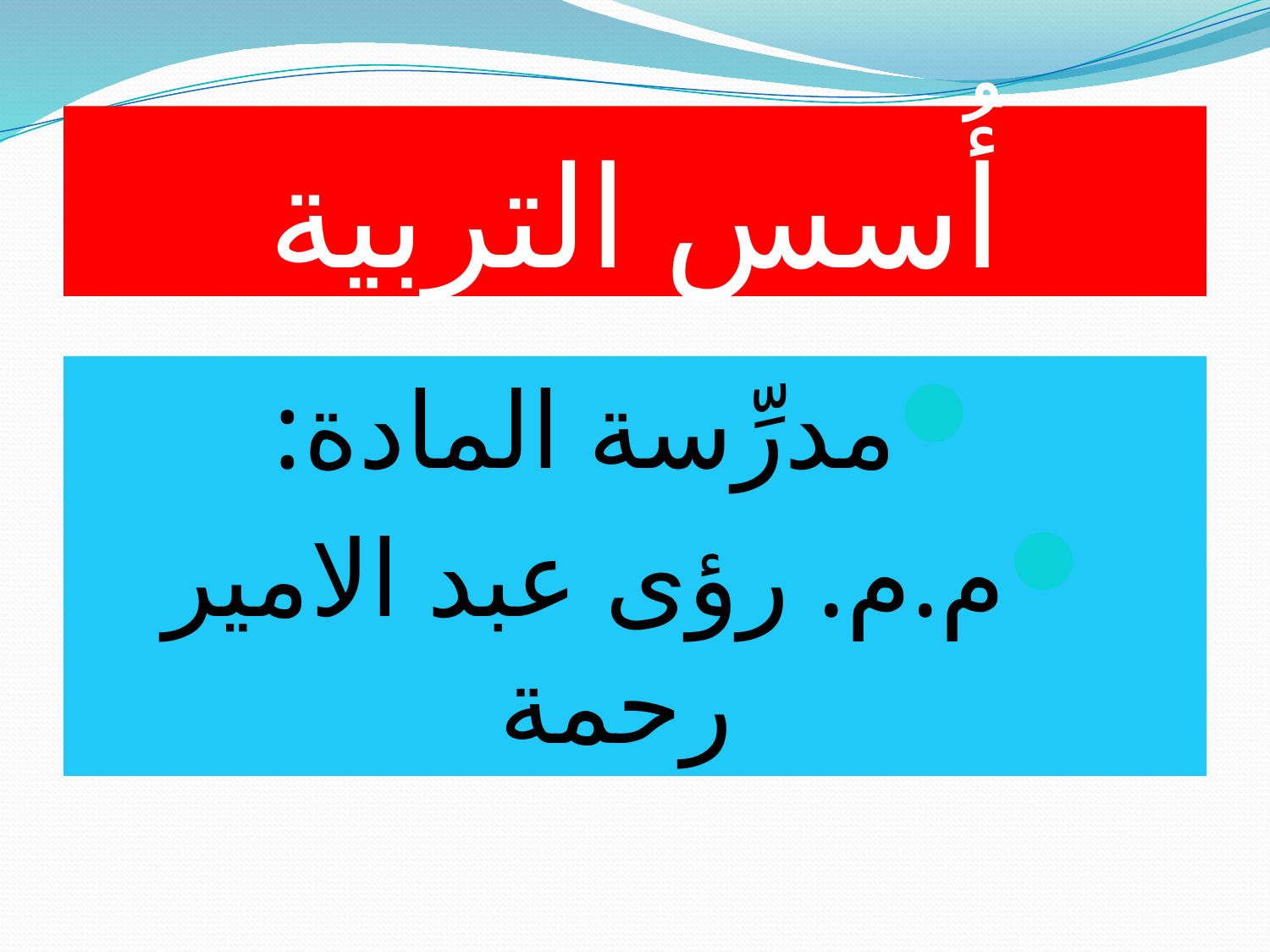

# أُسس التربية
مدرِّسة المادة:
م.م. رؤى عبد الامير رحمة